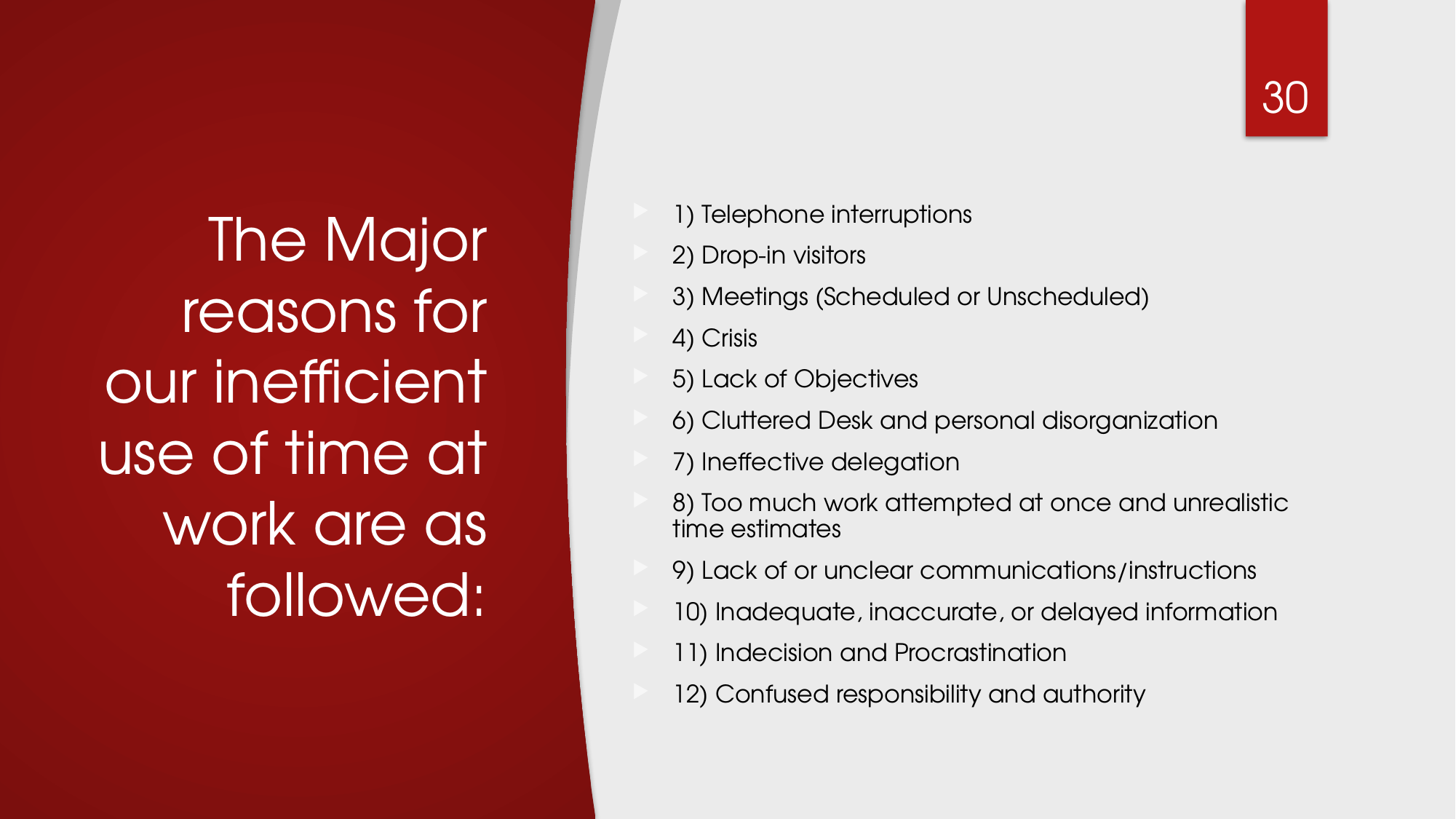

30
# The Major reasons for our inefficient use of time at work are as followed:
1) Telephone interruptions
2) Drop-in visitors
3) Meetings (Scheduled or Unscheduled)
4) Crisis
5) Lack of Objectives
6) Cluttered Desk and personal disorganization
7) Ineffective delegation
8) Too much work attempted at once and unrealistic time estimates
9) Lack of or unclear communications/instructions
10) Inadequate, inaccurate, or delayed information
11) Indecision and Procrastination
12) Confused responsibility and authority